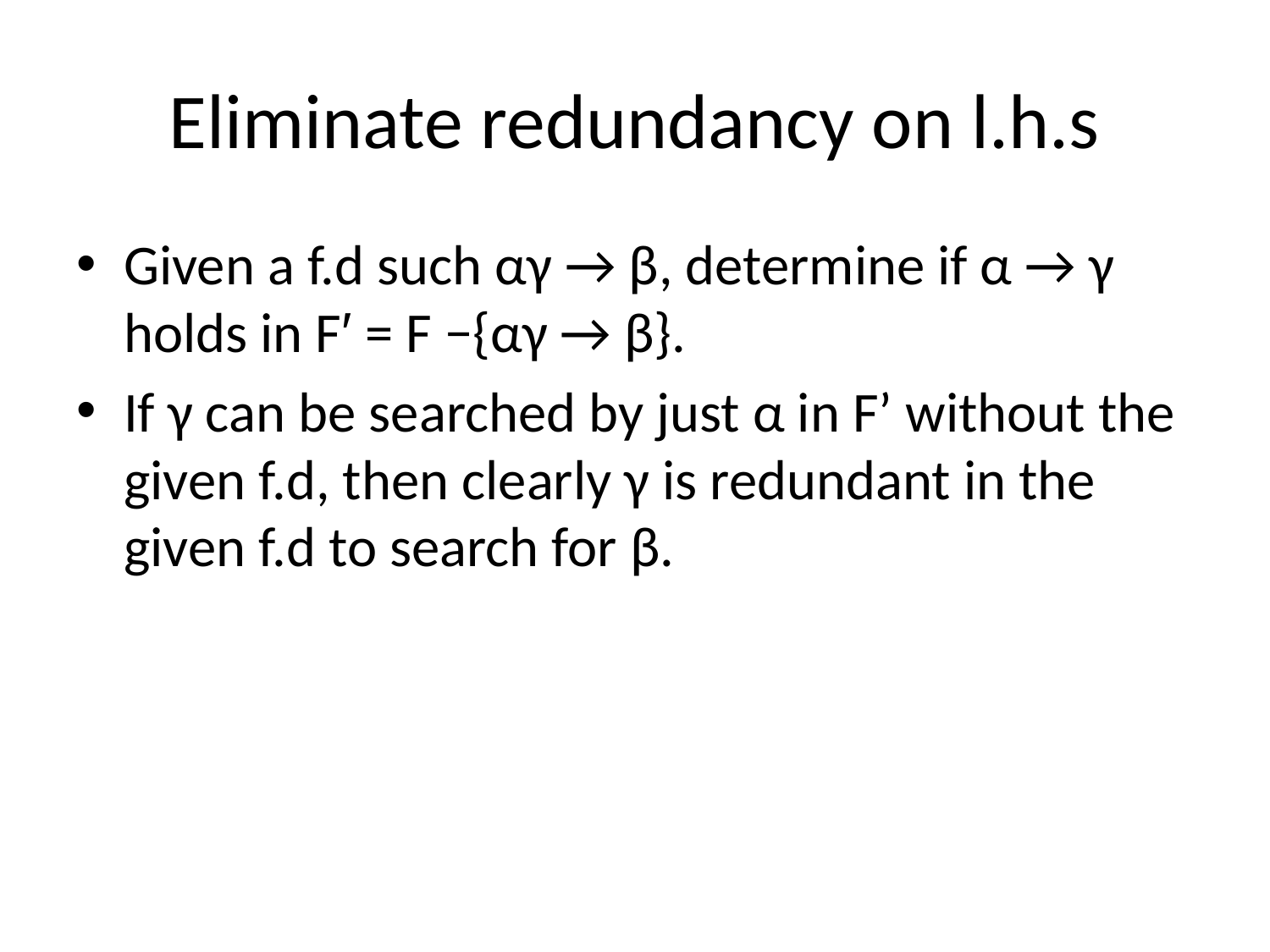

# Eliminate redundancy on l.h.s
Given a f.d such αγ → β, determine if α → γ holds in F′ = F −{αγ → β}.
If γ can be searched by just α in F’ without the given f.d, then clearly γ is redundant in the given f.d to search for β.